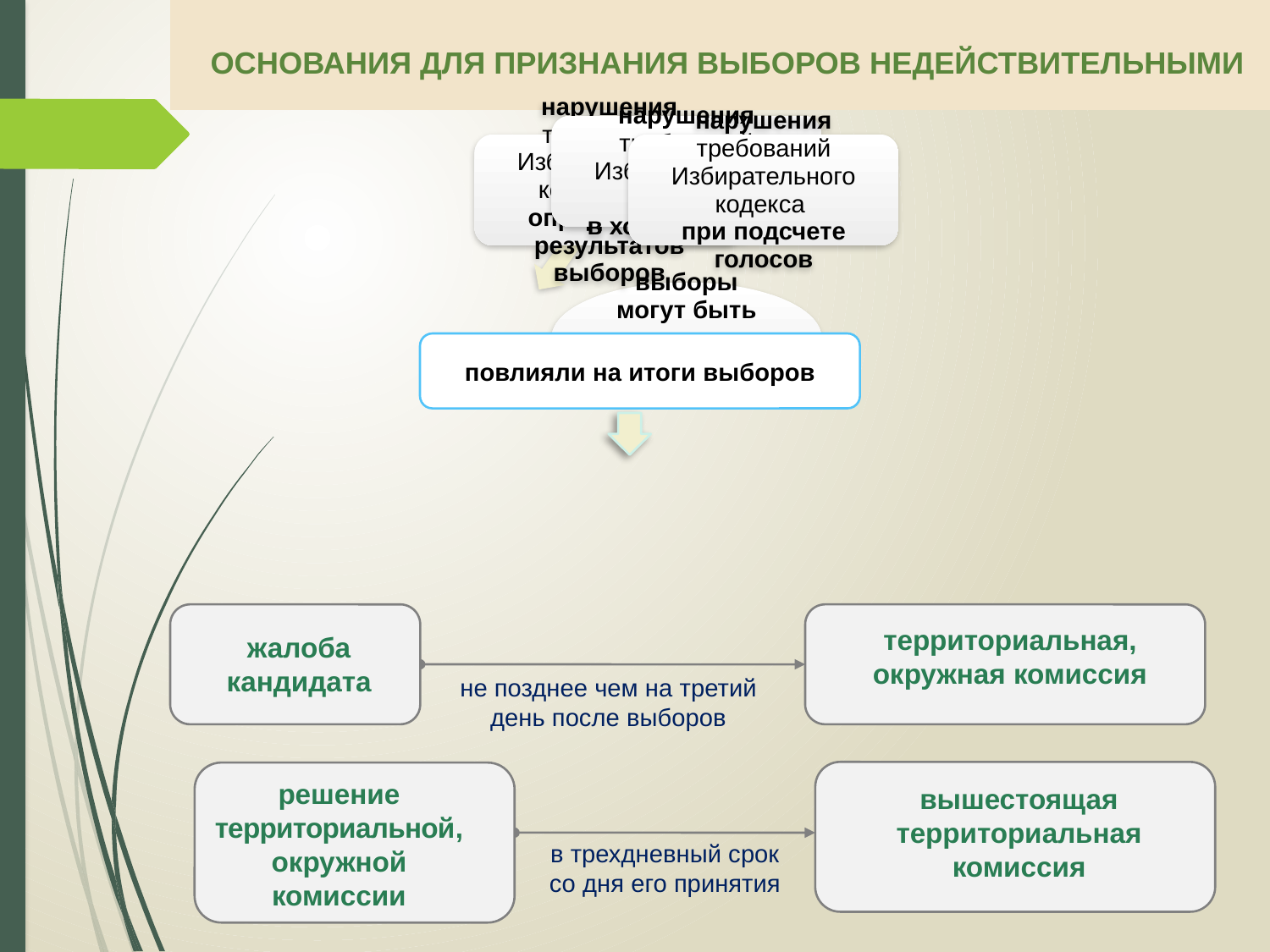

ОСНОВАНИЯ ДЛЯ ПРИЗНАНИЯ ВЫБОРОВ НЕДЕЙСТВИТЕЛЬНЫМИ

повлияли на итоги выборов

территориальная, окружная комиссия
жалоба кандидата

не позднее чем на третий день после выборов

решение территориальной, окружной комиссии
вышестоящая территориальная комиссия
в трехдневный срок
со дня его принятия